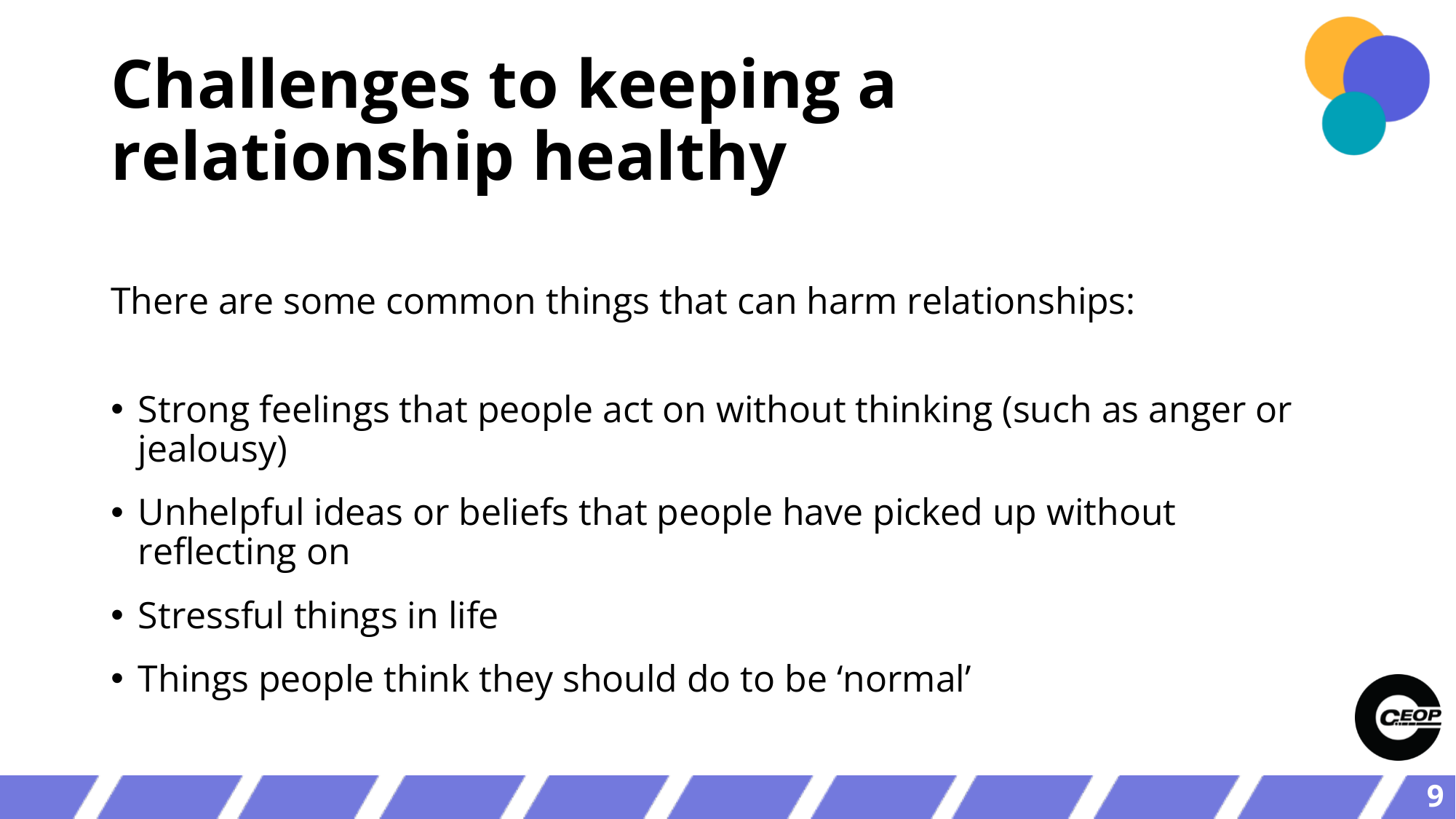

# Challenges to keeping a relationship healthy

There are some common things that can harm relationships:

Strong feelings that people act on without thinking (such as anger or jealousy)
Unhelpful ideas or beliefs that people have picked up without reflecting on
Stressful things in life
Things people think they should do to be ‘normal’
9